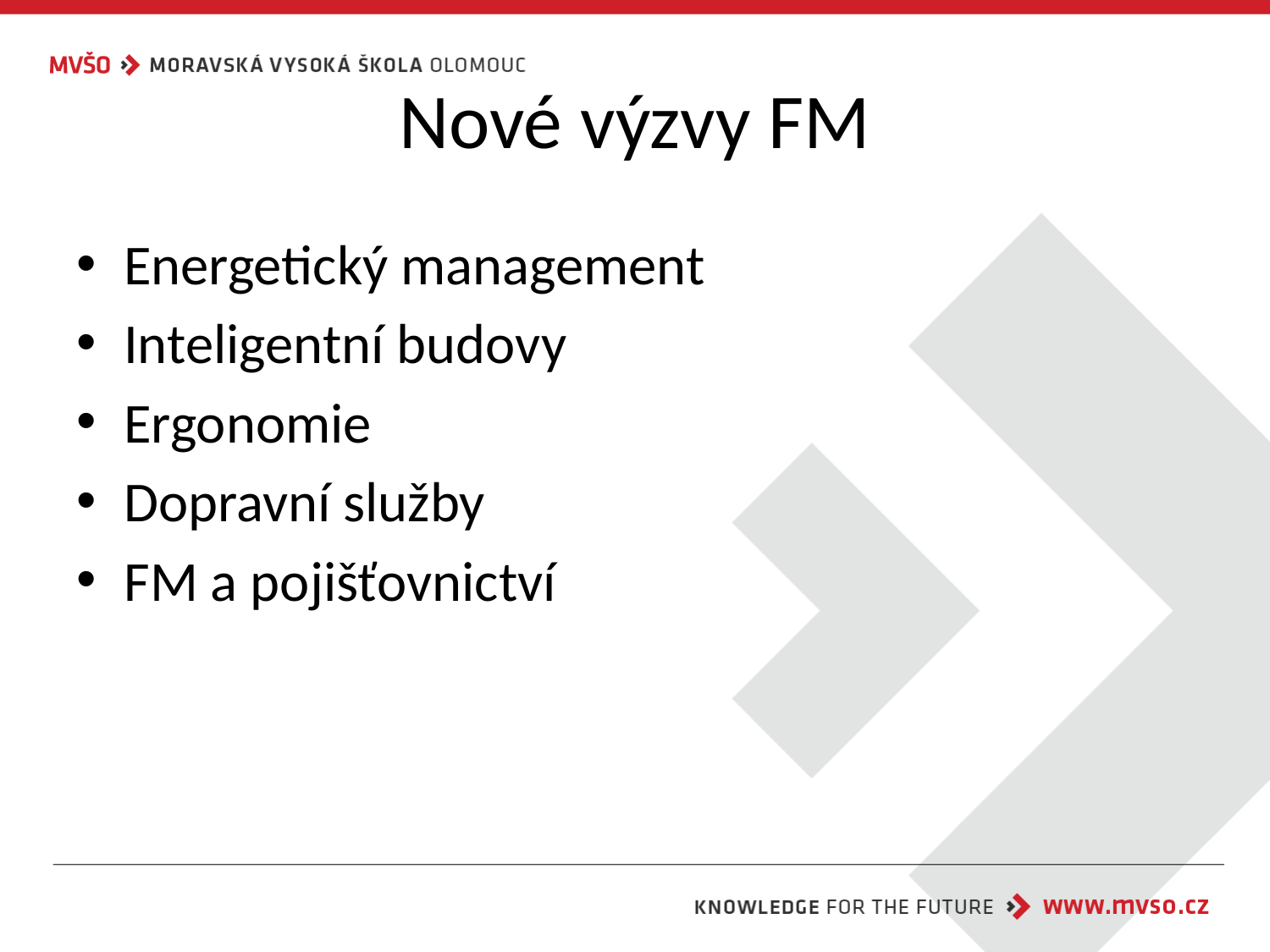

# Nové výzvy FM
Energetický management
Inteligentní budovy
Ergonomie
Dopravní služby
FM a pojišťovnictví